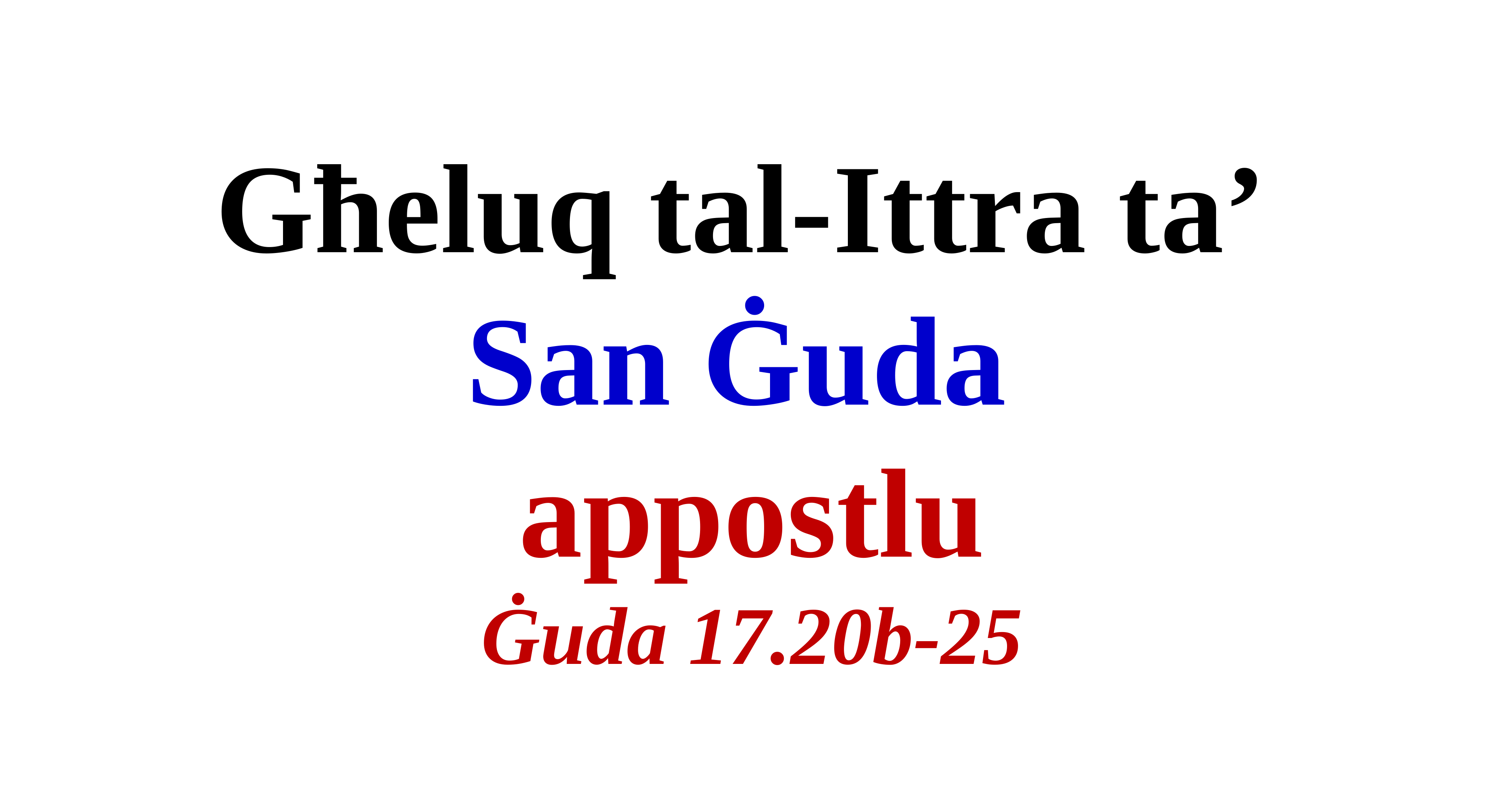

Għeluq tal-Ittra ta’
San Ġuda
appostlu
Ġuda 17.20b-25